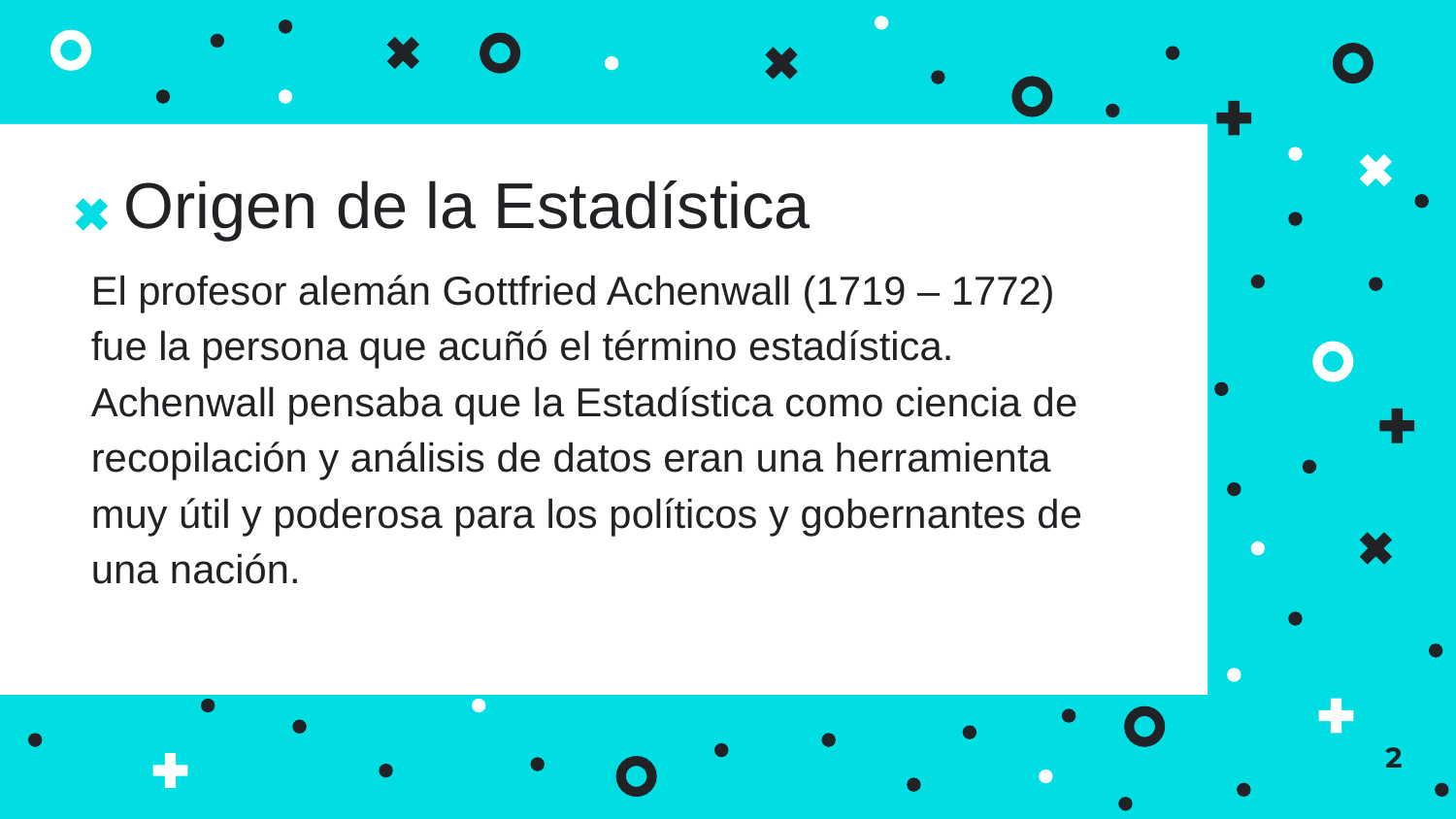

# Origen de la Estadística
El profesor alemán Gottfried Achenwall (1719 – 1772) fue la persona que acuñó el término estadística. Achenwall pensaba que la Estadística como ciencia de recopilación y análisis de datos eran una herramienta muy útil y poderosa para los políticos y gobernantes de una nación.
2